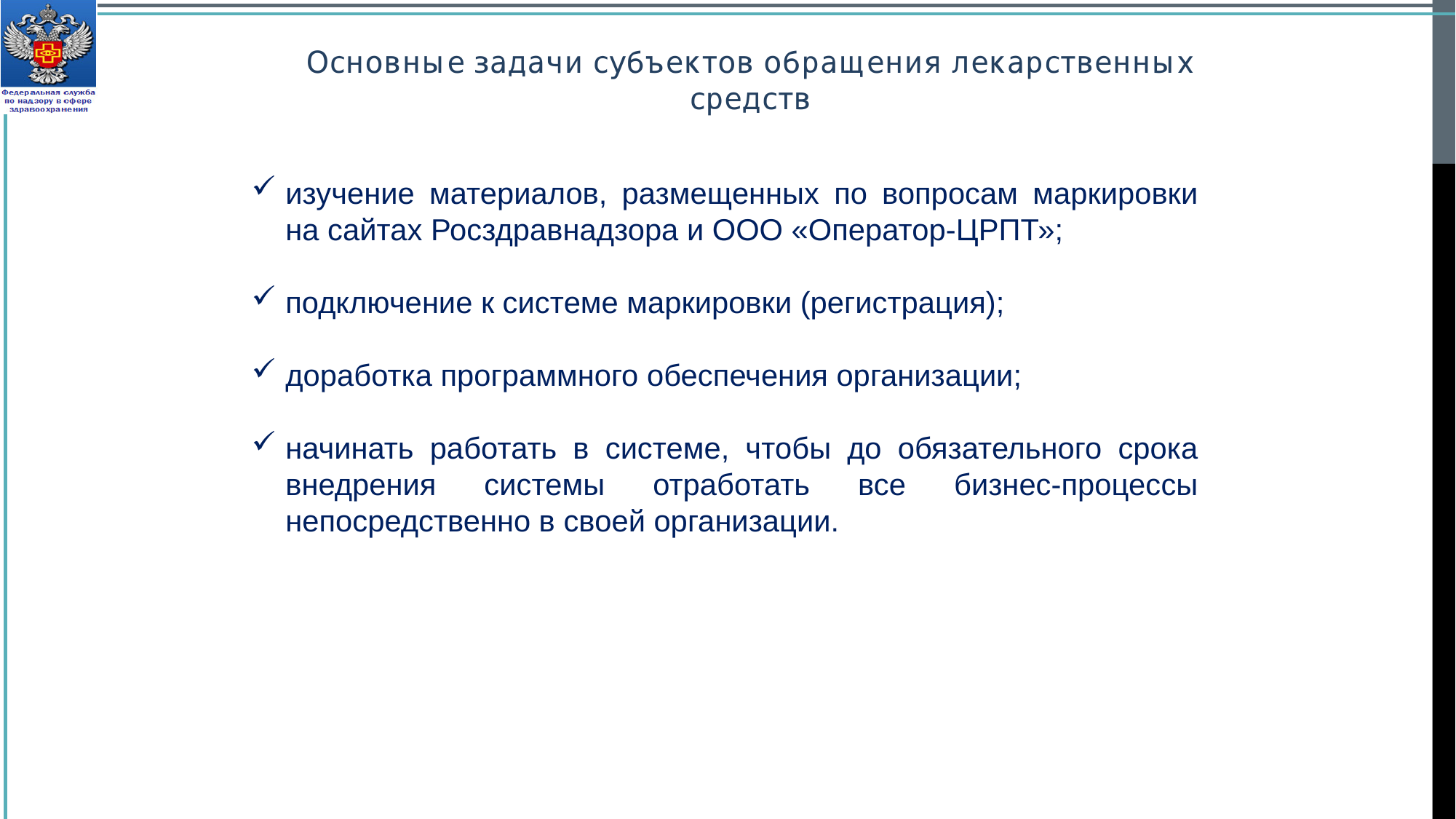

# Основные задачи субъектов обращения лекарственных средств
изучение материалов, размещенных по вопросам маркировки на сайтах Росздравнадзора и ООО «Оператор-ЦРПТ»;

подключение к системе маркировки (регистрация);

доработка программного обеспечения организации;

начинать работать в системе, чтобы до обязательного срока внедрения системы отработать все бизнес-процессы непосредственно в своей организации.